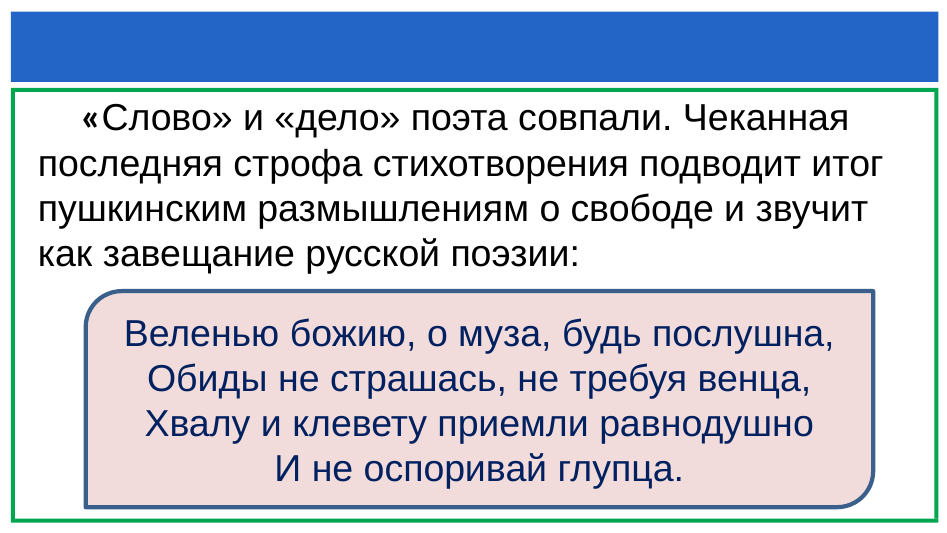

«Слово» и «дело» поэта совпали. Чеканная последняя строфа стихотворения подводит итог пушкинским размышлениям о свободе и звучит как завещание русской поэзии:
Веленью божию, о муза, будь послушна,
Обиды не страшась, не требуя венца,
Хвалу и клевету приемли равнодушно
И не оспоривай глупца.